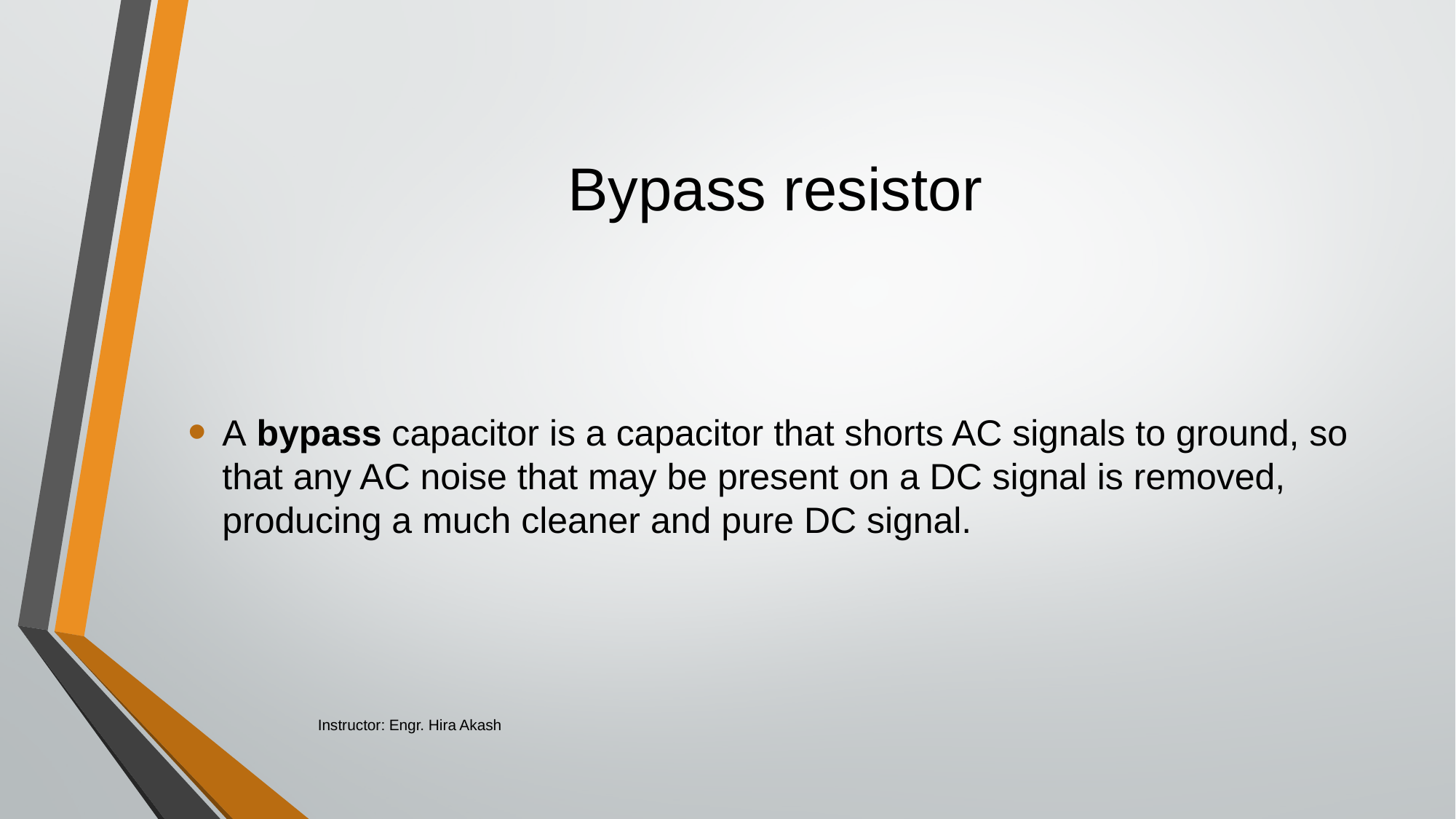

# Bypass resistor
A bypass capacitor is a capacitor that shorts AC signals to ground, so that any AC noise that may be present on a DC signal is removed, producing a much cleaner and pure DC signal.

Instructor: Engr. Hira Akash